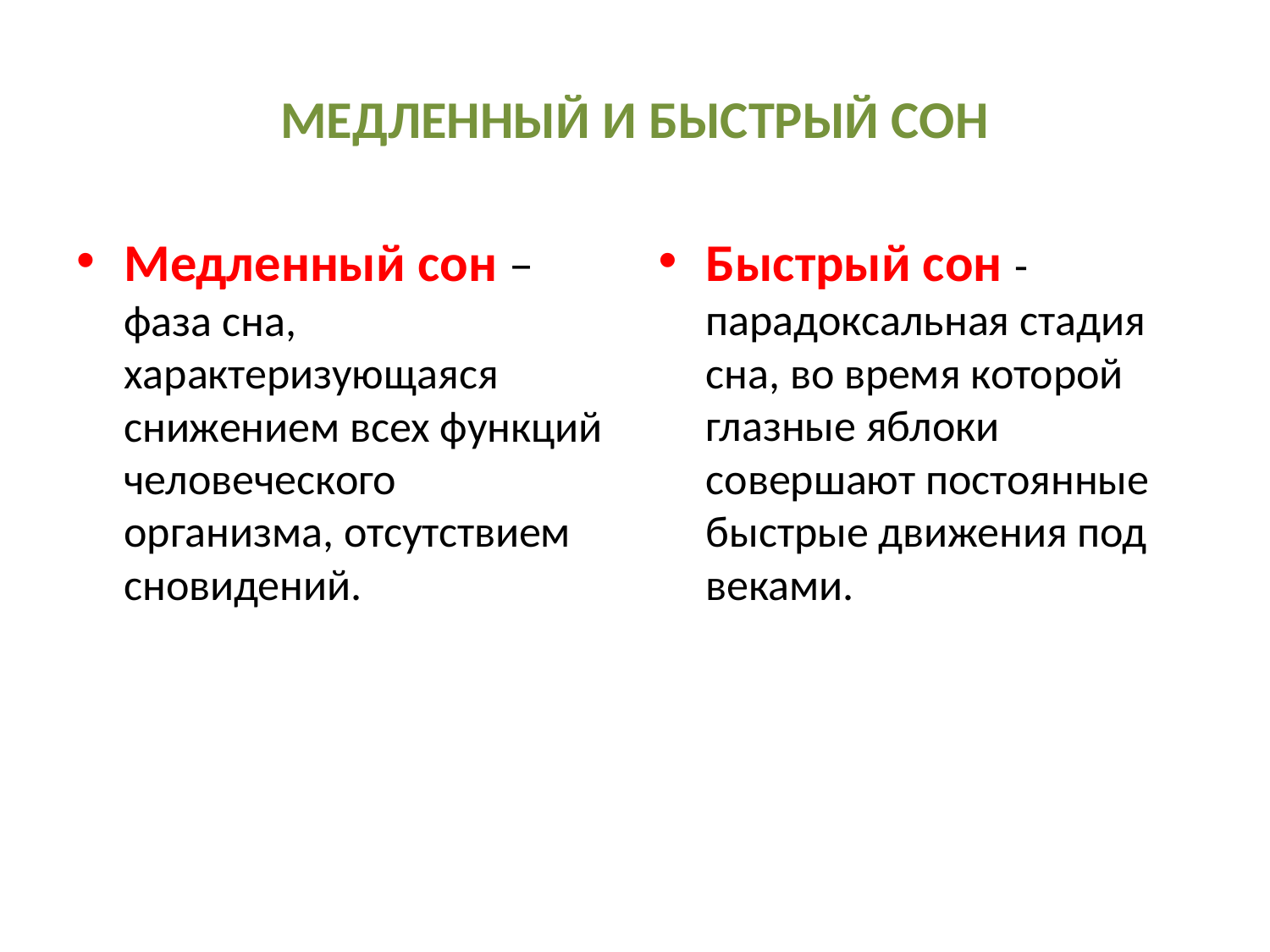

# МЕДЛЕННЫЙ И БЫСТРЫЙ СОН
Медленный сон – фаза сна, характеризующаяся снижением всех функций человеческого организма, отсутствием сновидений.
Быстрый сон - парадоксальная стадия сна, во время которой глазные яблоки совершают постоянные быстрые движения под веками.